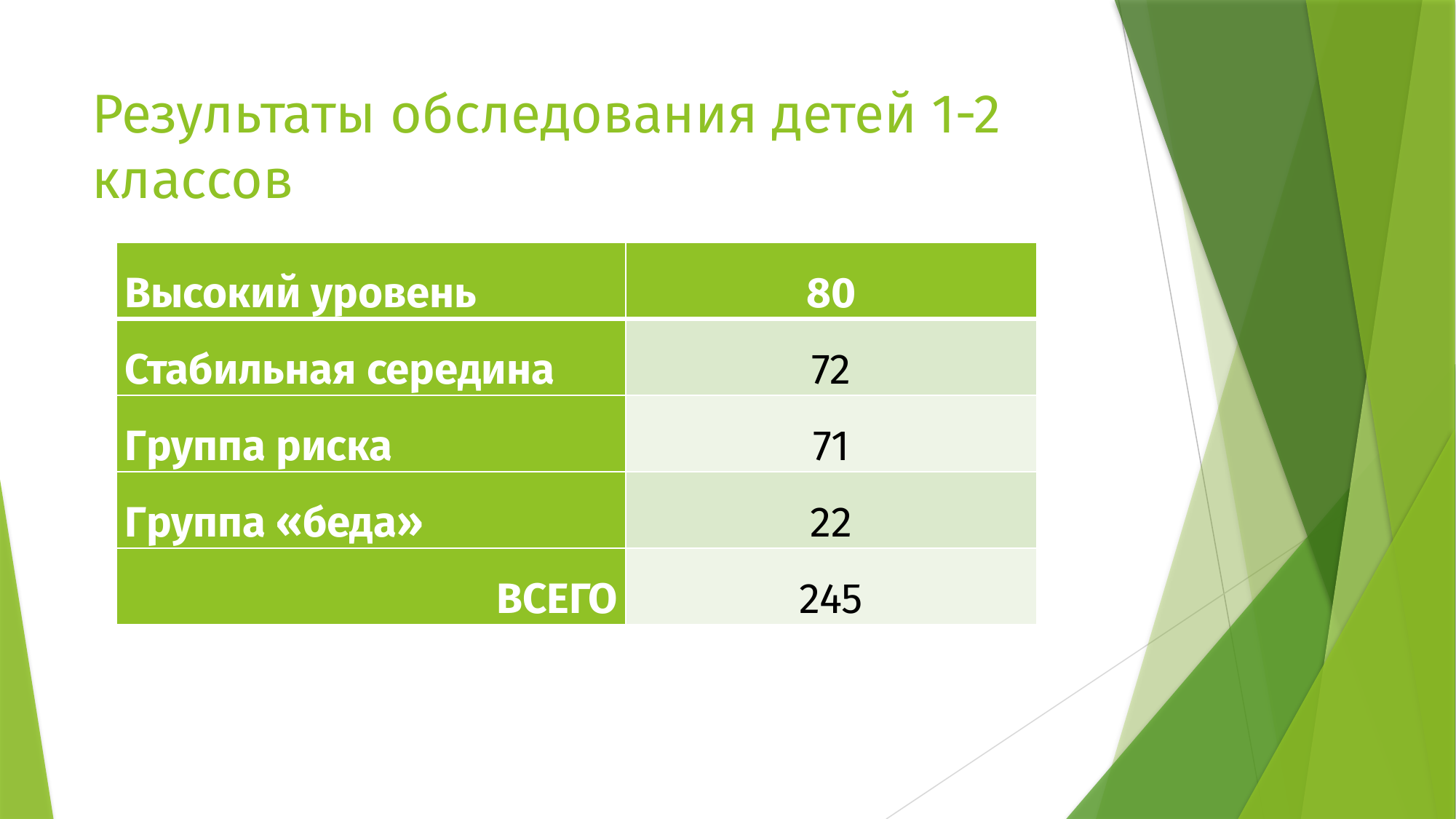

# Результаты обследования детей 1-2 классов
| Высокий уровень | 80 |
| --- | --- |
| Стабильная середина | 72 |
| Группа риска | 71 |
| Группа «беда» | 22 |
| ВСЕГО | 245 |